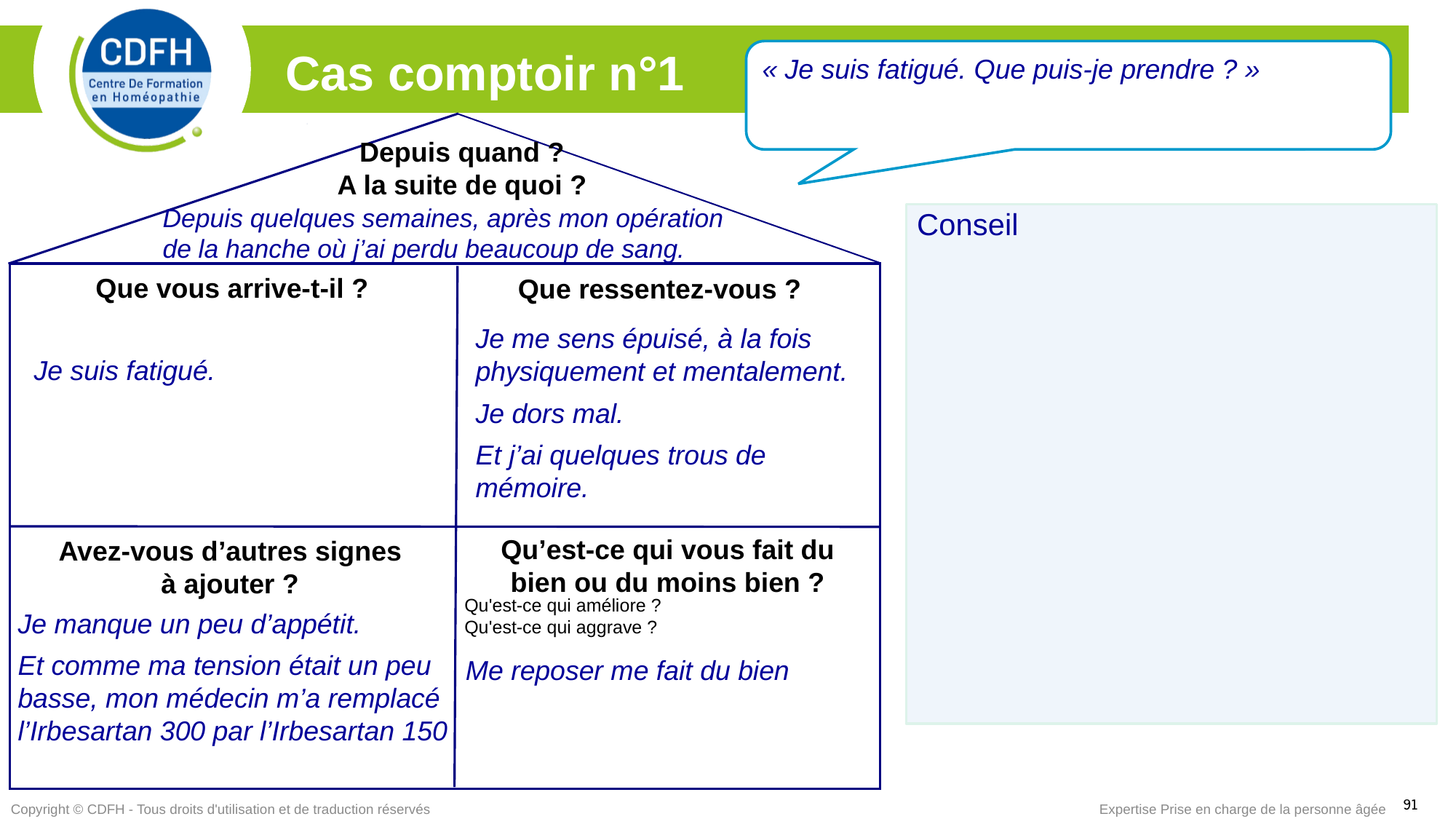

« Je suis fatigué. Que puis-je prendre ? »
Cas comptoir n°1

Depuis quand ?
A la suite de quoi ?
Que vous arrive-t-il ?
Que ressentez-vous ?
Qu’est-ce qui vous fait du bien ou du moins bien ?
Avez-vous d’autres signes
à ajouter ?
Depuis quelques semaines, après mon opération de la hanche où j’ai perdu beaucoup de sang.
Conseil

Je me sens épuisé, à la fois physiquement et mentalement.
Je dors mal.
Et j’ai quelques trous de mémoire.

Je suis fatigué.
Qu'est-ce qui améliore ?
Qu'est-ce qui aggrave ?
Je manque un peu d’appétit.
Et comme ma tension était un peu basse, mon médecin m’a remplacé l’Irbesartan 300 par l’Irbesartan 150
Me reposer me fait du bien